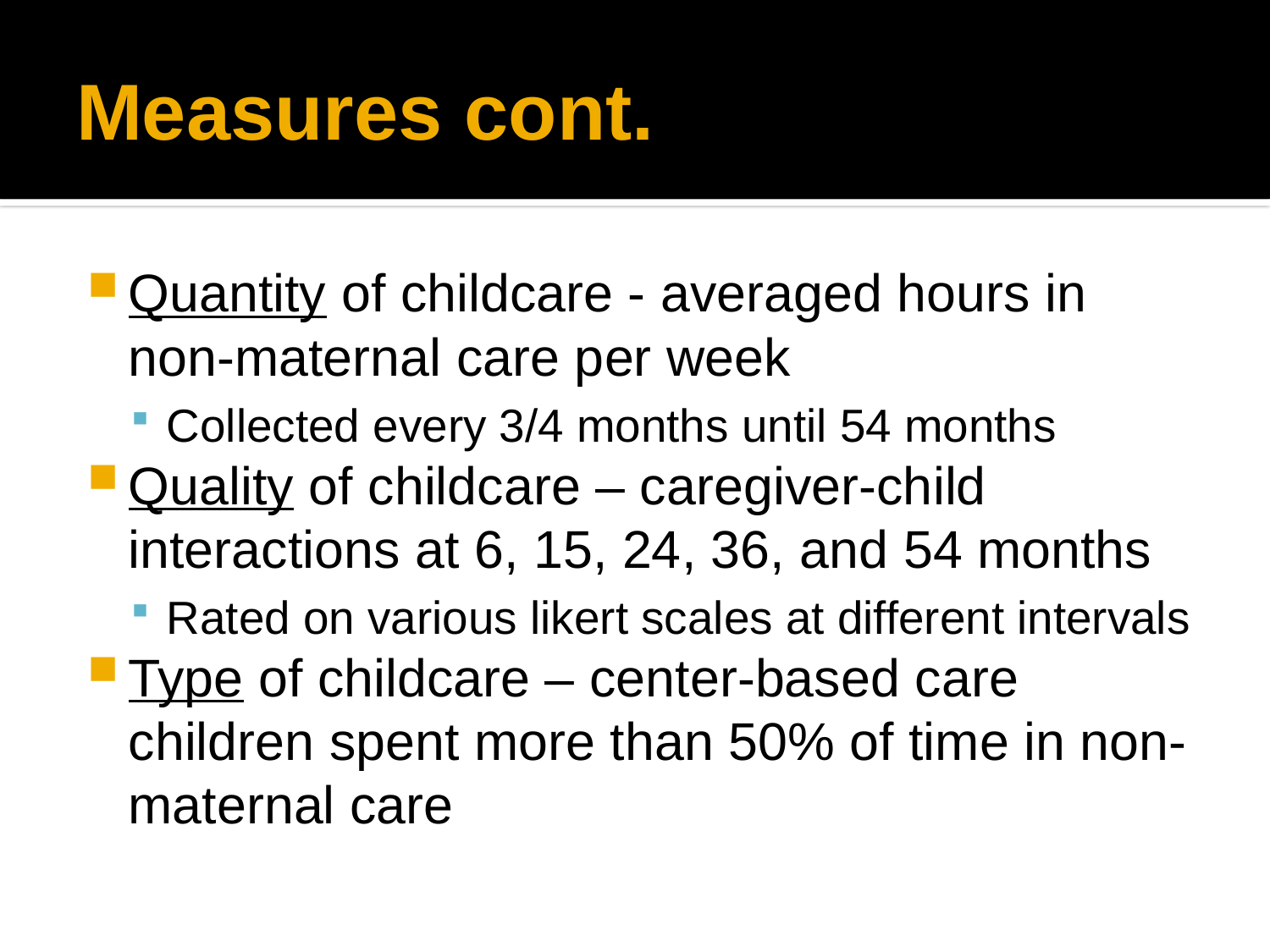

# Measures cont.
Quantity of childcare - averaged hours in non-maternal care per week
Collected every 3/4 months until 54 months
Quality of childcare – caregiver-child interactions at 6, 15, 24, 36, and 54 months
Rated on various likert scales at different intervals
Type of childcare – center-based care children spent more than 50% of time in non-maternal care